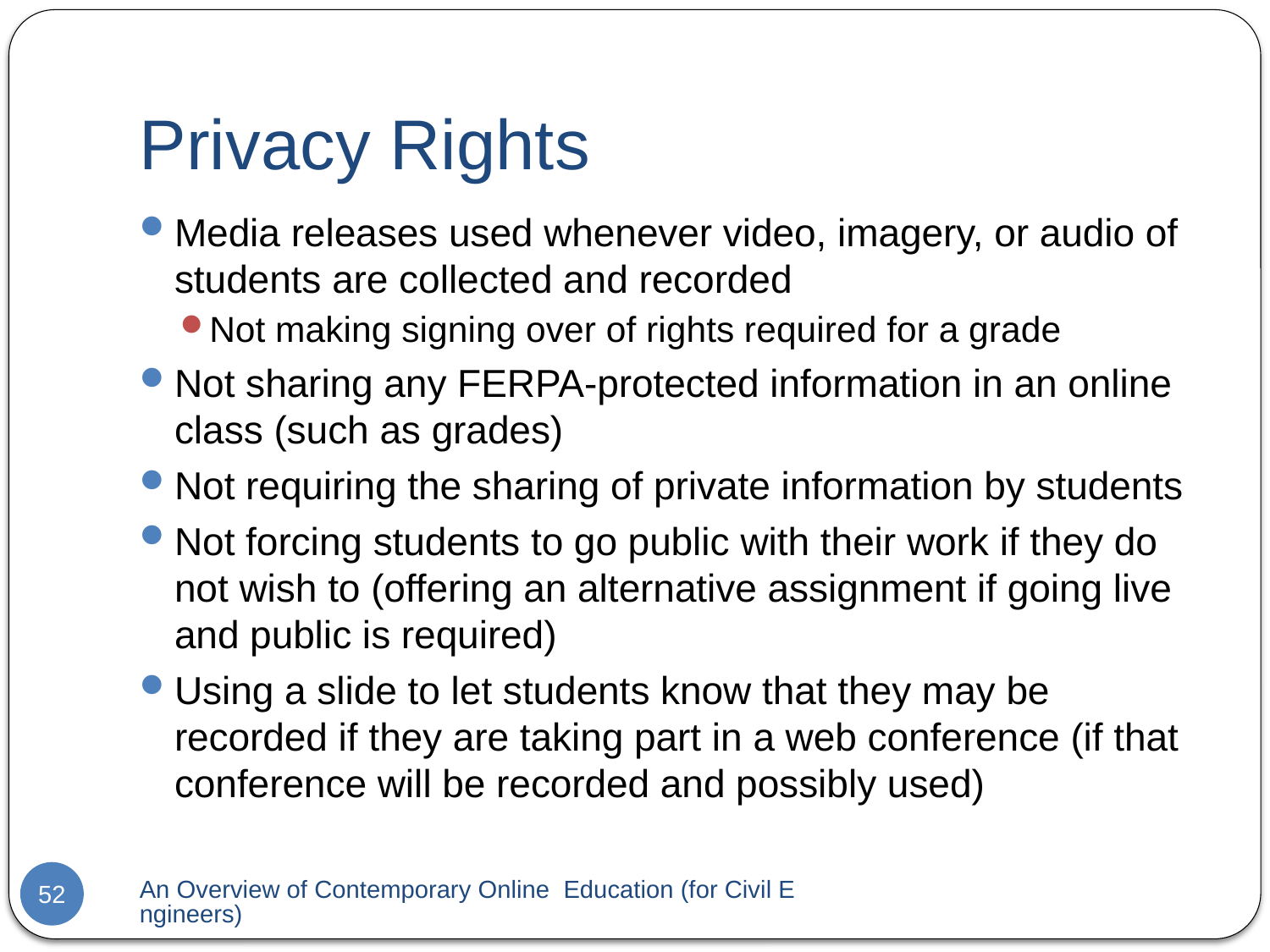

# Privacy Rights
Media releases used whenever video, imagery, or audio of students are collected and recorded
Not making signing over of rights required for a grade
Not sharing any FERPA-protected information in an online class (such as grades)
Not requiring the sharing of private information by students
Not forcing students to go public with their work if they do not wish to (offering an alternative assignment if going live and public is required)
Using a slide to let students know that they may be recorded if they are taking part in a web conference (if that conference will be recorded and possibly used)
An Overview of Contemporary Online  Education (for Civil Engineers)
52